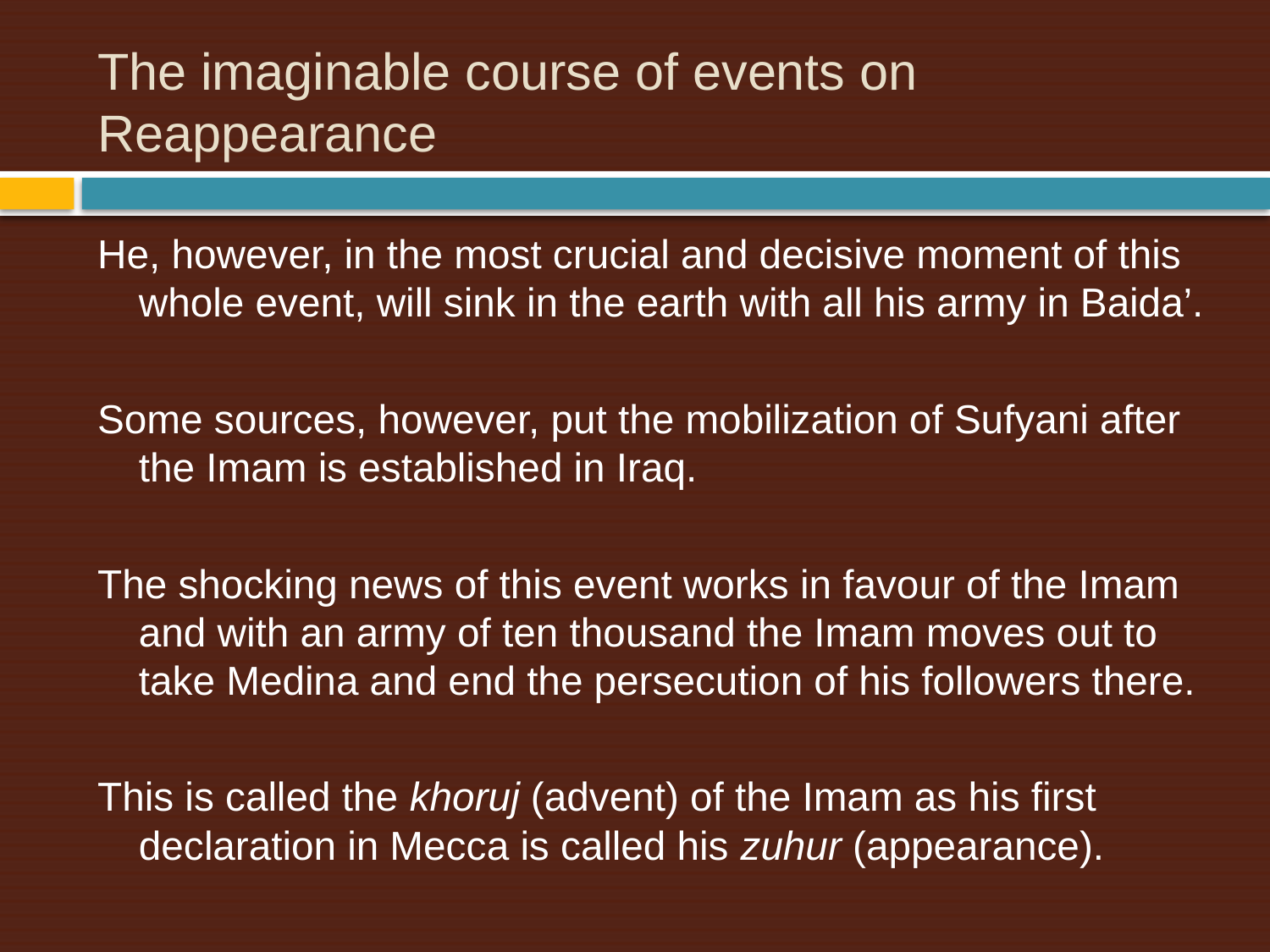

# The imaginable course of events on Reappearance
He, however, in the most crucial and decisive moment of this whole event, will sink in the earth with all his army in Baida’.

Some sources, however, put the mobilization of Sufyani after the Imam is established in Iraq.

The shocking news of this event works in favour of the Imam and with an army of ten thousand the Imam moves out to take Medina and end the persecution of his followers there.

This is called the khoruj (advent) of the Imam as his first declaration in Mecca is called his zuhur (appearance).